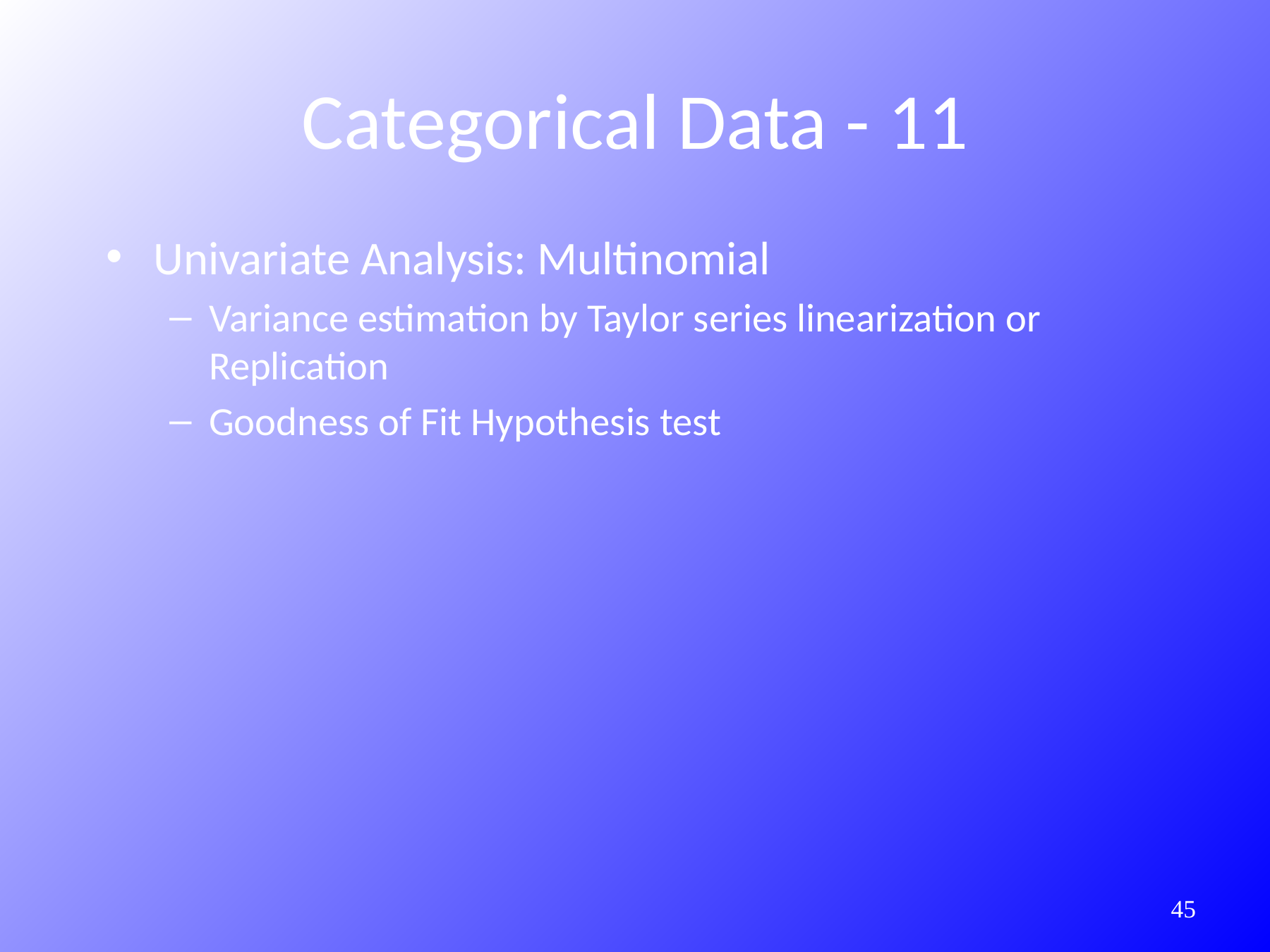

Categorical Data - 11
Univariate Analysis: Multinomial
Variance estimation by Taylor series linearization or Replication
Goodness of Fit Hypothesis test
45